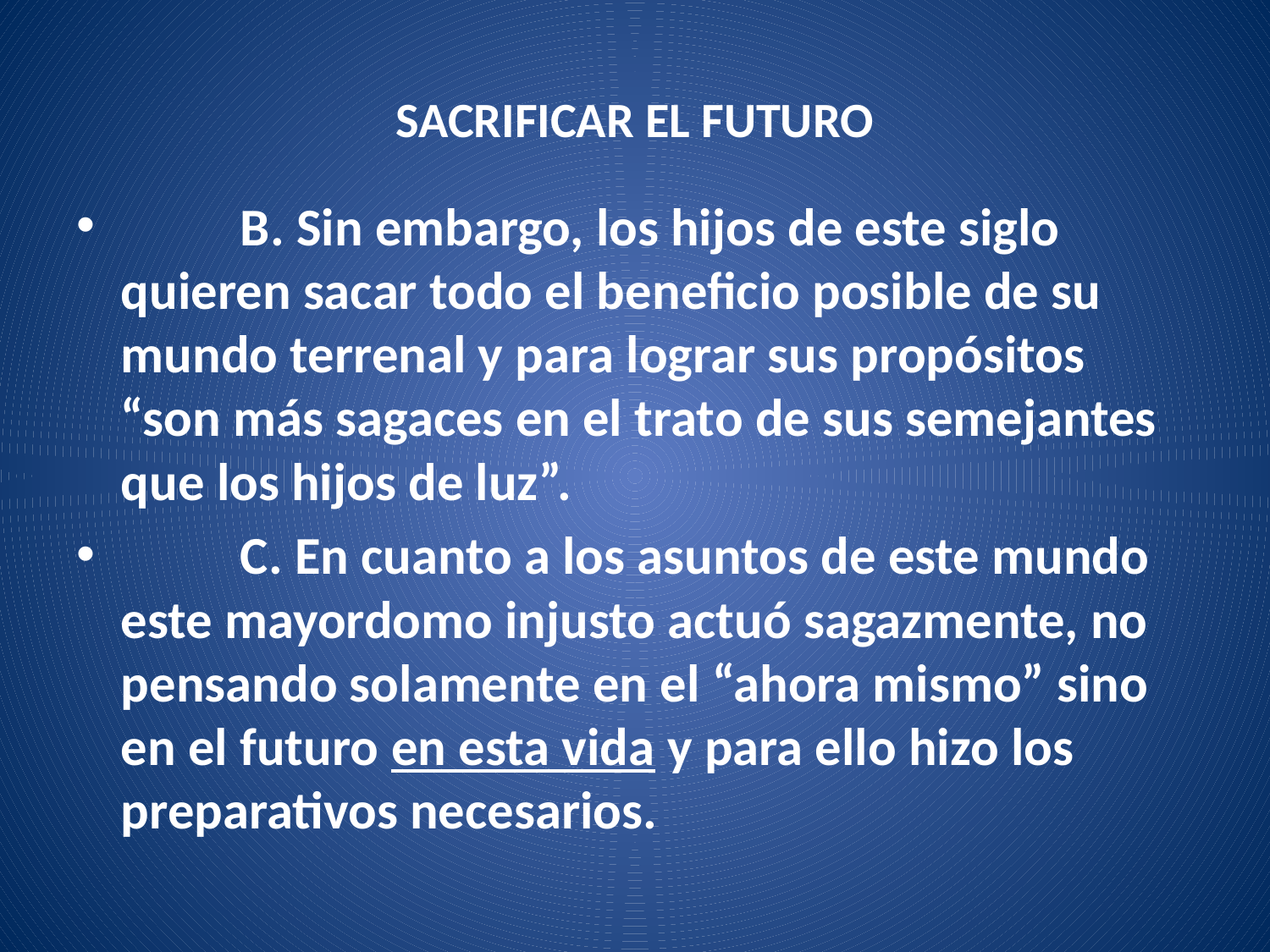

# SACRIFICAR EL FUTURO
	B. Sin embargo, los hijos de este siglo quieren sacar todo el beneficio posible de su mundo terrenal y para lograr sus propósitos “son más sagaces en el trato de sus semejantes que los hijos de luz”.
	C. En cuanto a los asuntos de este mundo este mayordomo injusto actuó sagazmente, no pensando solamente en el “ahora mismo” sino en el futuro en esta vida y para ello hizo los preparativos necesarios.